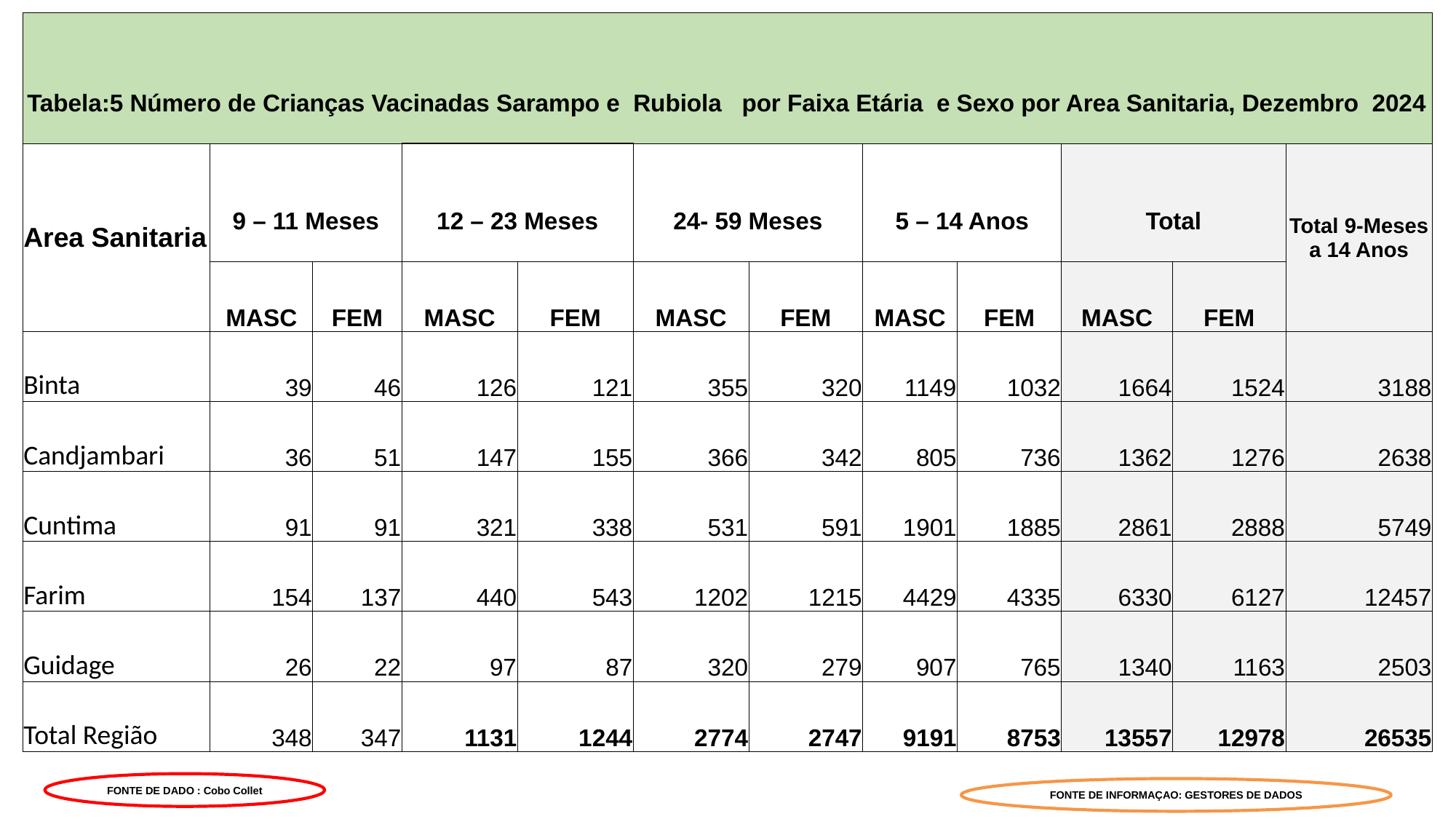

| Tabela:5 Número de Crianças Vacinadas Sarampo e Rubiola por Faixa Etária e Sexo por Area Sanitaria, Dezembro 2024 |  |  |  |  |  |  |  |  |  |  |  |
| --- | --- | --- | --- | --- | --- | --- | --- | --- | --- | --- | --- |
| Area Sanitaria | 9 – 11 Meses |  | 12 – 23 Meses |  | 24- 59 Meses |  | 5 – 14 Anos |  | Total |  | Total 9-Meses a 14 Anos |
|  | MASC | FEM | MASC | FEM | MASC | FEM | MASC | FEM | MASC | FEM |  |
| Binta | 39 | 46 | 126 | 121 | 355 | 320 | 1149 | 1032 | 1664 | 1524 | 3188 |
| Candjambari | 36 | 51 | 147 | 155 | 366 | 342 | 805 | 736 | 1362 | 1276 | 2638 |
| Cuntima | 91 | 91 | 321 | 338 | 531 | 591 | 1901 | 1885 | 2861 | 2888 | 5749 |
| Farim | 154 | 137 | 440 | 543 | 1202 | 1215 | 4429 | 4335 | 6330 | 6127 | 12457 |
| Guidage | 26 | 22 | 97 | 87 | 320 | 279 | 907 | 765 | 1340 | 1163 | 2503 |
| Total Região | 348 | 347 | 1131 | 1244 | 2774 | 2747 | 9191 | 8753 | 13557 | 12978 | 26535 |
FONTE DE DADO : Cobo Collet
FONTE DE INFORMAÇAO: GESTORES DE DADOS